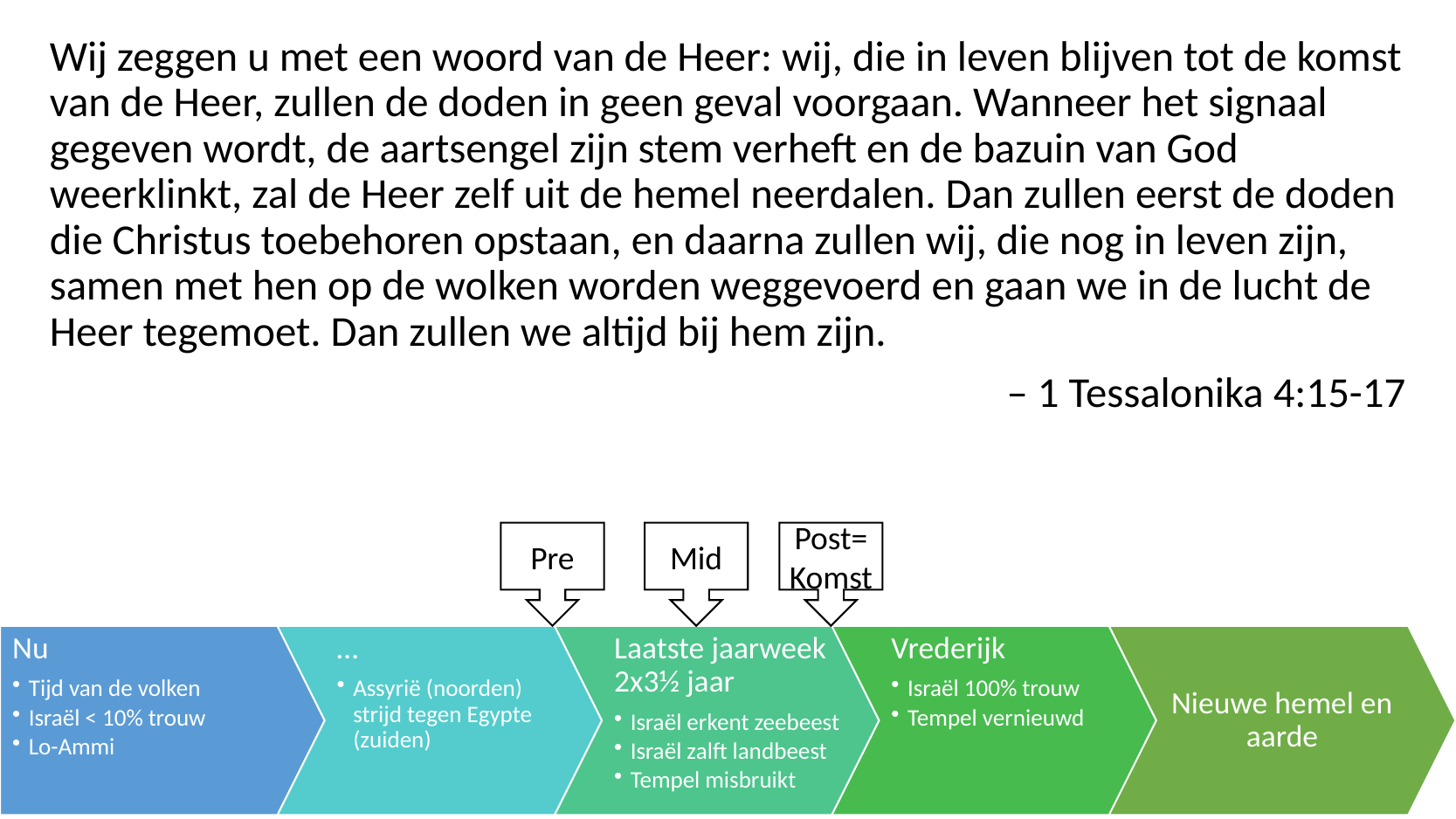

Wij zeggen u met een woord van de Heer: wij, die in leven blijven tot de komst van de Heer, zullen de doden in geen geval voorgaan. Wanneer het signaal gegeven wordt, de aartsengel zijn stem verheft en de bazuin van God weerklinkt, zal de Heer zelf uit de hemel neerdalen. Dan zullen eerst de doden die Christus toebehoren opstaan, en daarna zullen wij, die nog in leven zijn, samen met hen op de wolken worden weggevoerd en gaan we in de lucht de Heer tegemoet. Dan zullen we altijd bij hem zijn.
– 1 Tessalonika 4:15-17
Pre
Mid
Post=
Komst
Nu
Tijd van de volken
Israël < 10% trouw
Lo-Ammi
…
Assyrië (noorden) strijd tegen Egypte (zuiden)
Laatste jaarweek
2x3½ jaar
Israël erkent zeebeest
Israël zalft landbeest
Tempel misbruikt
Vrederijk
Israël 100% trouw
Tempel vernieuwd
Nieuwe hemel en aarde